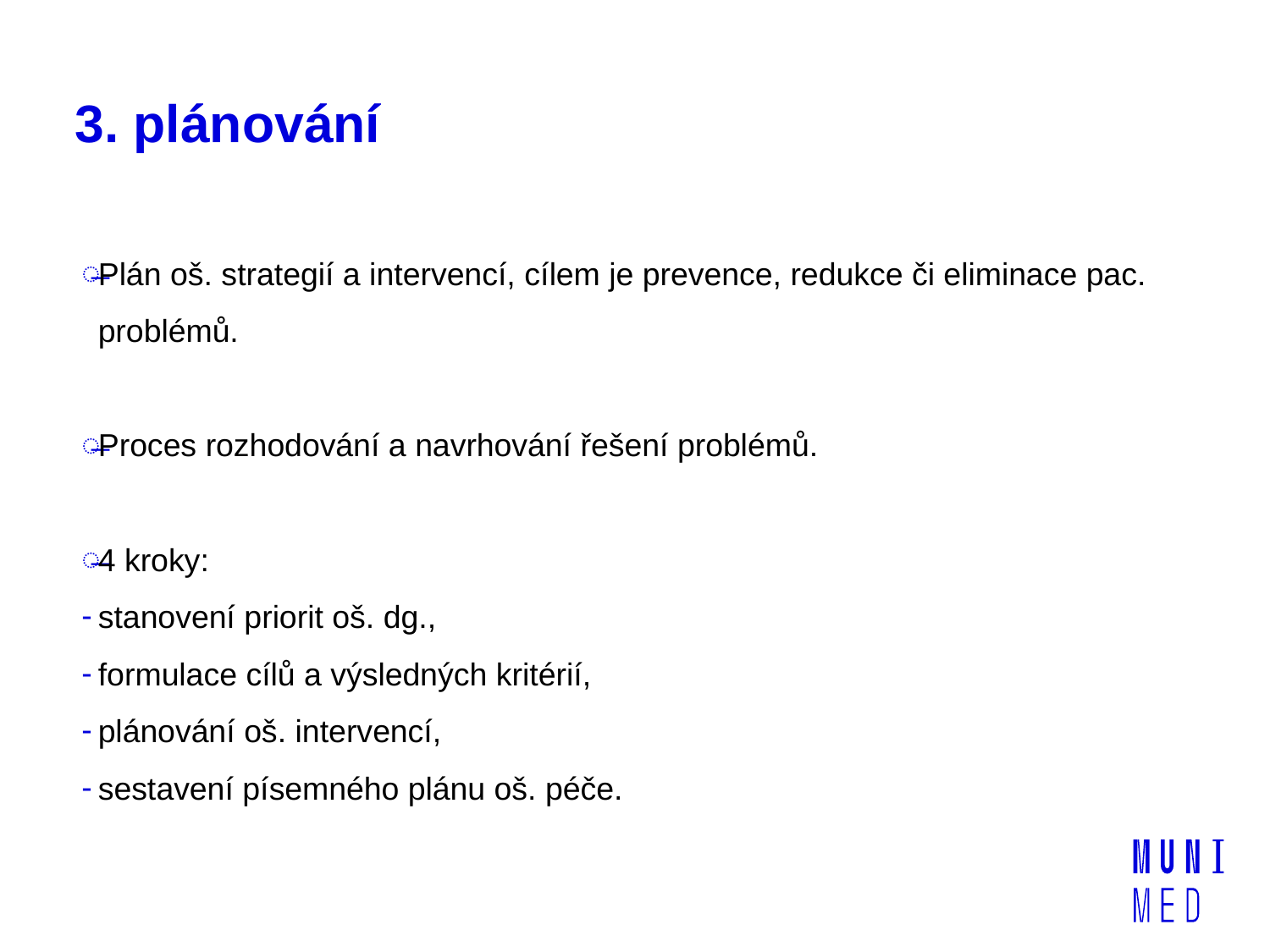

# 3. plánování
Plán oš. strategií a intervencí, cílem je prevence, redukce či eliminace pac. problémů.

Proces rozhodování a navrhování řešení problémů.

4 kroky:
stanovení priorit oš. dg.,
formulace cílů a výsledných kritérií,
plánování oš. intervencí,
sestavení písemného plánu oš. péče.